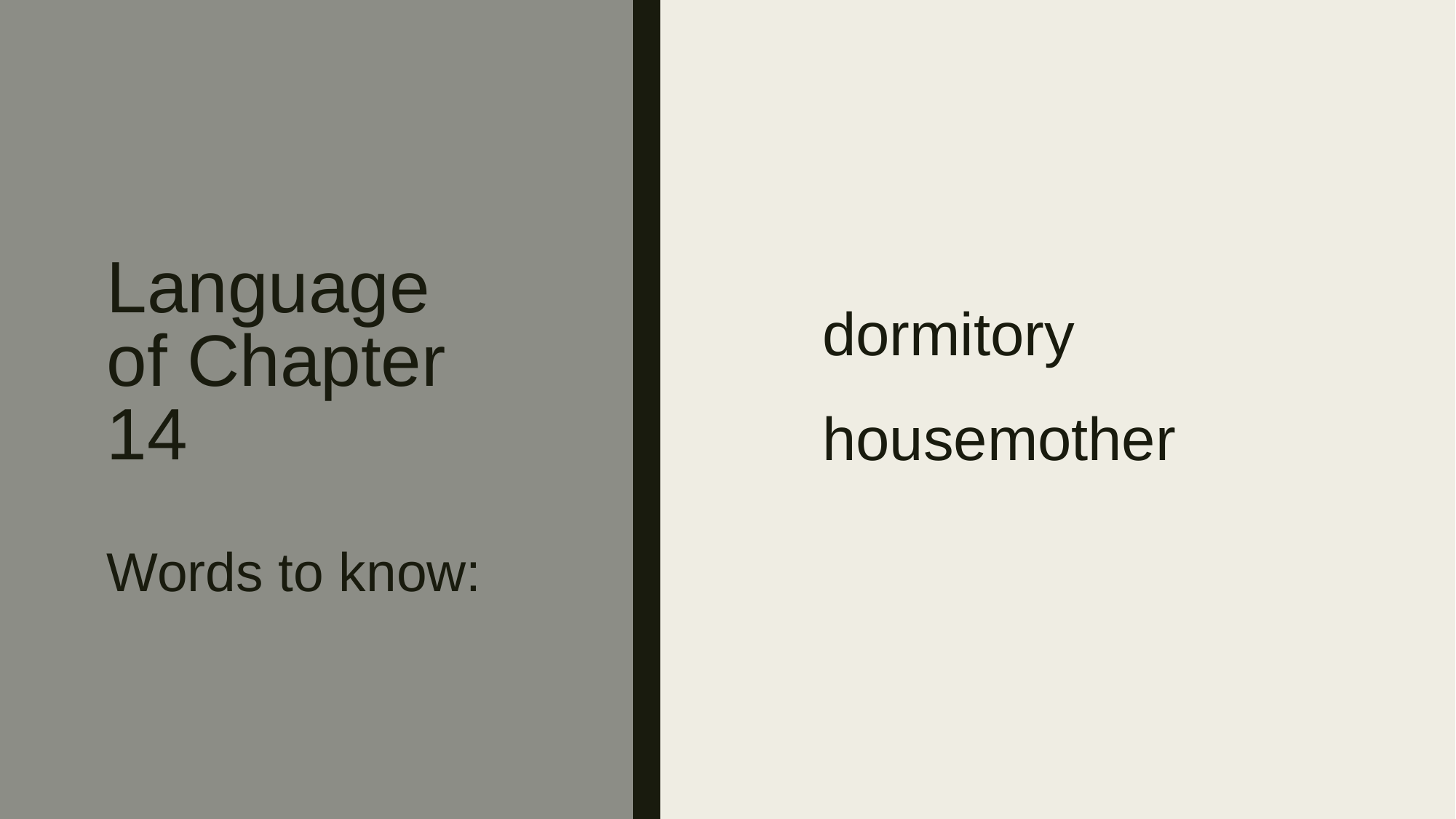

# Language of Chapter 14 Words to know:
dormitory
housemother